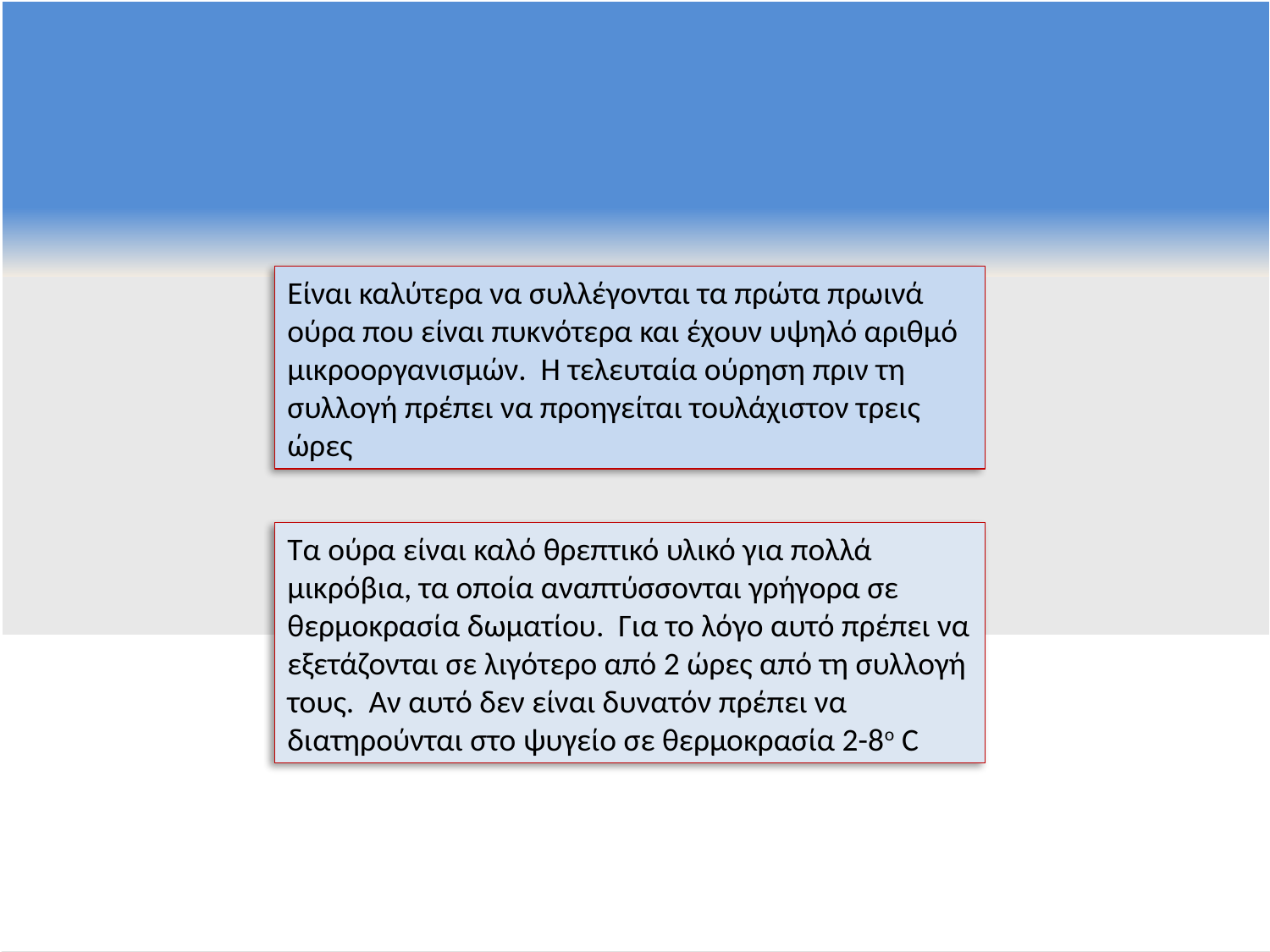

Είναι καλύτερα να συλλέγονται τα πρώτα πρωινά ούρα που είναι πυκνότερα και έχουν υψηλό αριθμό μικροοργανισμών.  Η τελευταία ούρηση πριν τη συλλογή πρέπει να προηγείται τουλάχιστον τρεις ώρες
Τα ούρα είναι καλό θρεπτικό υλικό για πολλά μικρόβια, τα οποία αναπτύσσονται γρήγορα σε θερμοκρασία δωματίου.  Για το λόγο αυτό πρέπει να εξετάζονται σε λιγότερο από 2 ώρες από τη συλλογή τους.  Αν αυτό δεν είναι δυνατόν πρέπει να διατηρούνται στο ψυγείο σε θερμοκρασία 2-8ο C